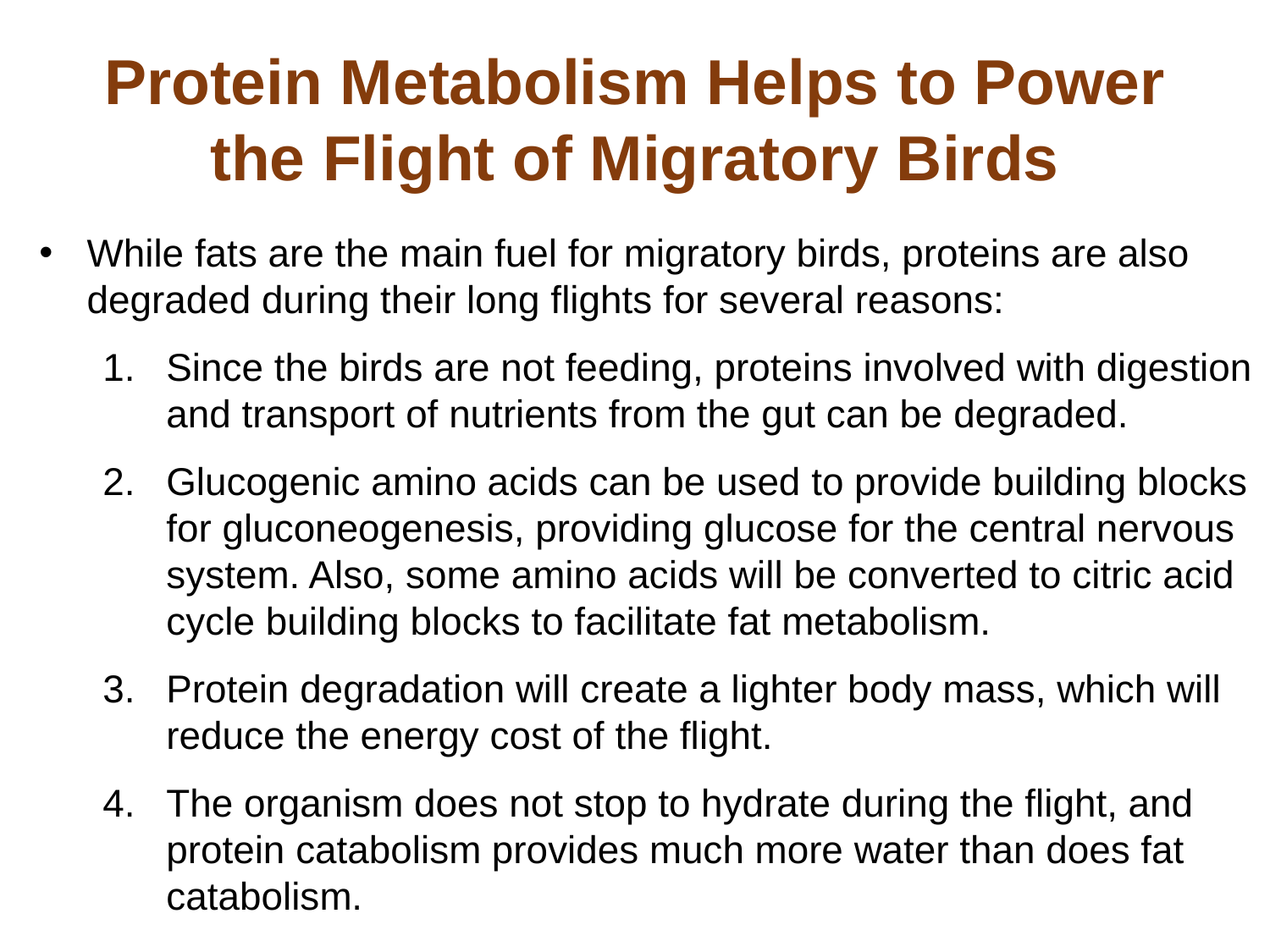

# Protein Metabolism Helps to Power the Flight of Migratory Birds
While fats are the main fuel for migratory birds, proteins are also degraded during their long flights for several reasons:
Since the birds are not feeding, proteins involved with digestion and transport of nutrients from the gut can be degraded.
Glucogenic amino acids can be used to provide building blocks for gluconeogenesis, providing glucose for the central nervous system. Also, some amino acids will be converted to citric acid cycle building blocks to facilitate fat metabolism.
Protein degradation will create a lighter body mass, which will reduce the energy cost of the flight.
The organism does not stop to hydrate during the flight, and protein catabolism provides much more water than does fat catabolism.